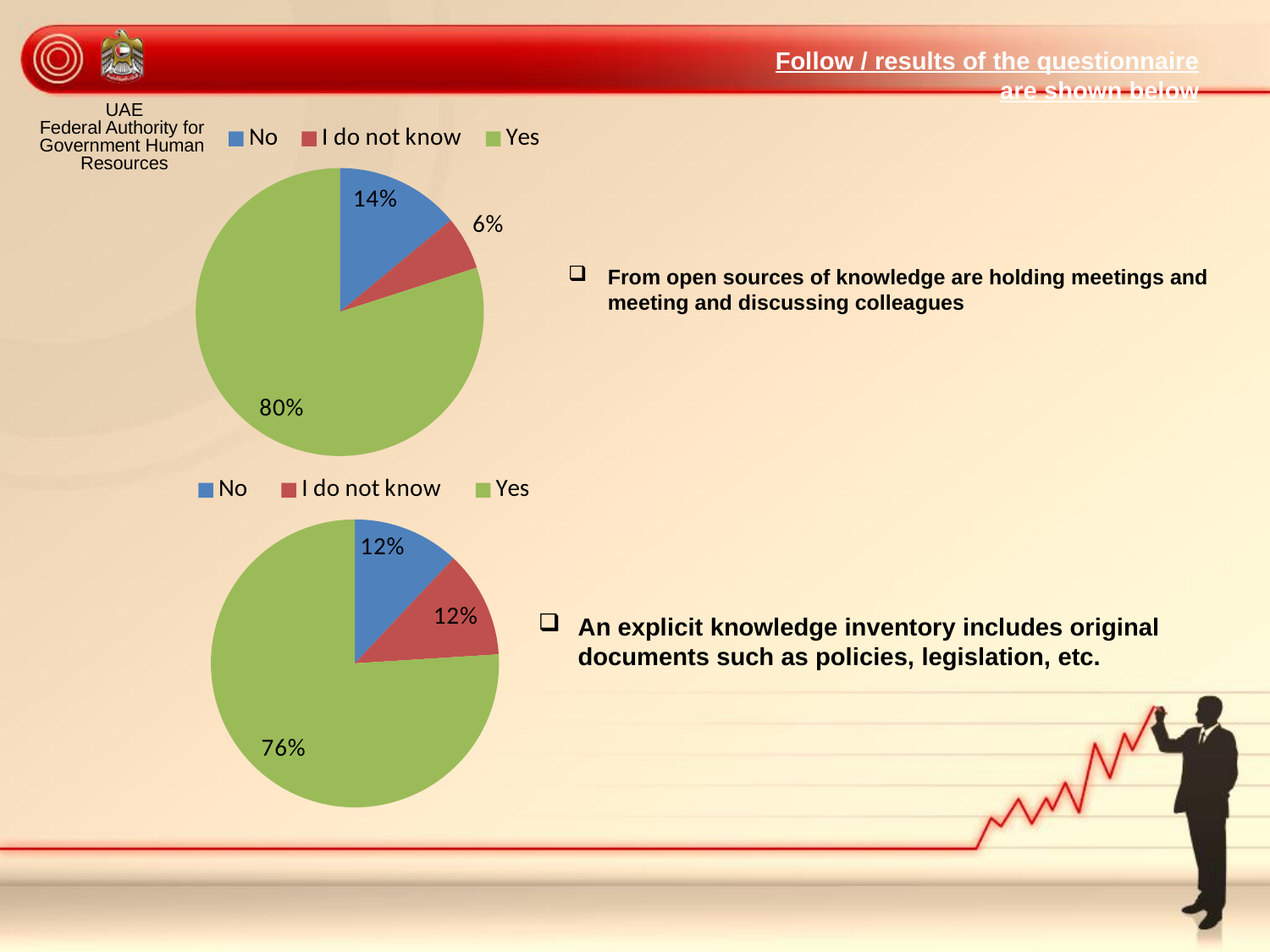

Follow / results of the questionnaire are shown below
UAE
Federal Authority for Government Human Resources

### Chart

| Category | Sales |
|---|---|
| No | 0.14 |
| I do not know | 0.06 |
| Yes | 0.8 |
From open sources of knowledge are holding meetings and meeting and discussing colleagues

### Chart

| Category | Sales |
|---|---|
| No | 0.12 |
| I do not know | 0.12 |
| Yes | 0.76 |
An explicit knowledge inventory includes original documents such as policies, legislation, etc.